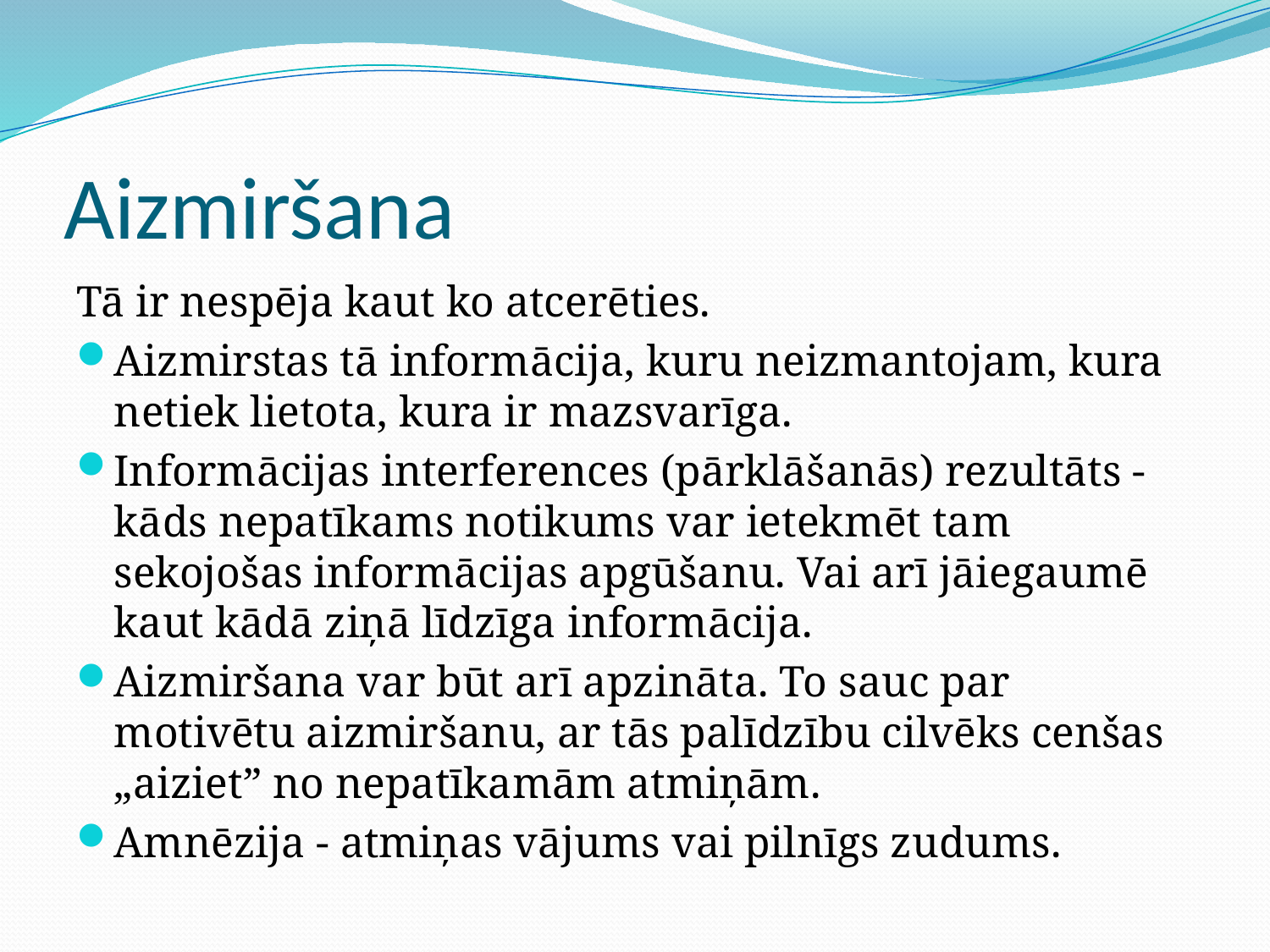

# Aizmiršana
Tā ir nespēja kaut ko atcerēties.
Aizmirstas tā informācija, kuru neizmantojam, kura netiek lietota, kura ir mazsvarīga.
Informācijas interferences (pārklāšanās) rezultāts - kāds nepatīkams notikums var ietekmēt tam sekojošas informācijas apgūšanu. Vai arī jāiegaumē kaut kādā ziņā līdzīga informācija.
Aizmiršana var būt arī apzināta. To sauc par motivētu aizmiršanu, ar tās palīdzību cilvēks cenšas „aiziet” no nepatīkamām atmiņām.
Amnēzija - atmiņas vājums vai pilnīgs zudums.